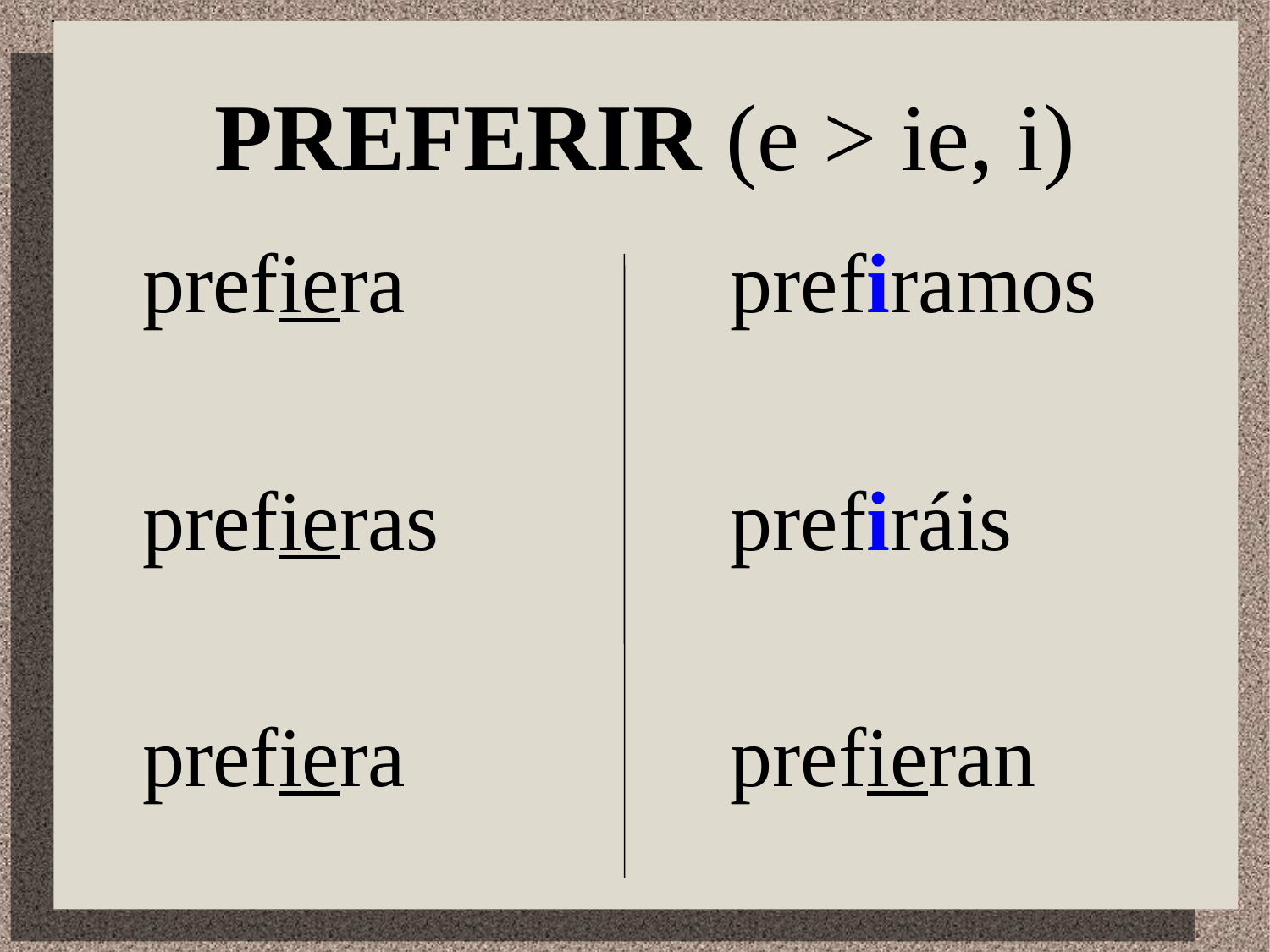

# PREFERIR (e > ie, i)
prefiera

prefieras

prefiera
prefiramos

prefiráis

prefieran